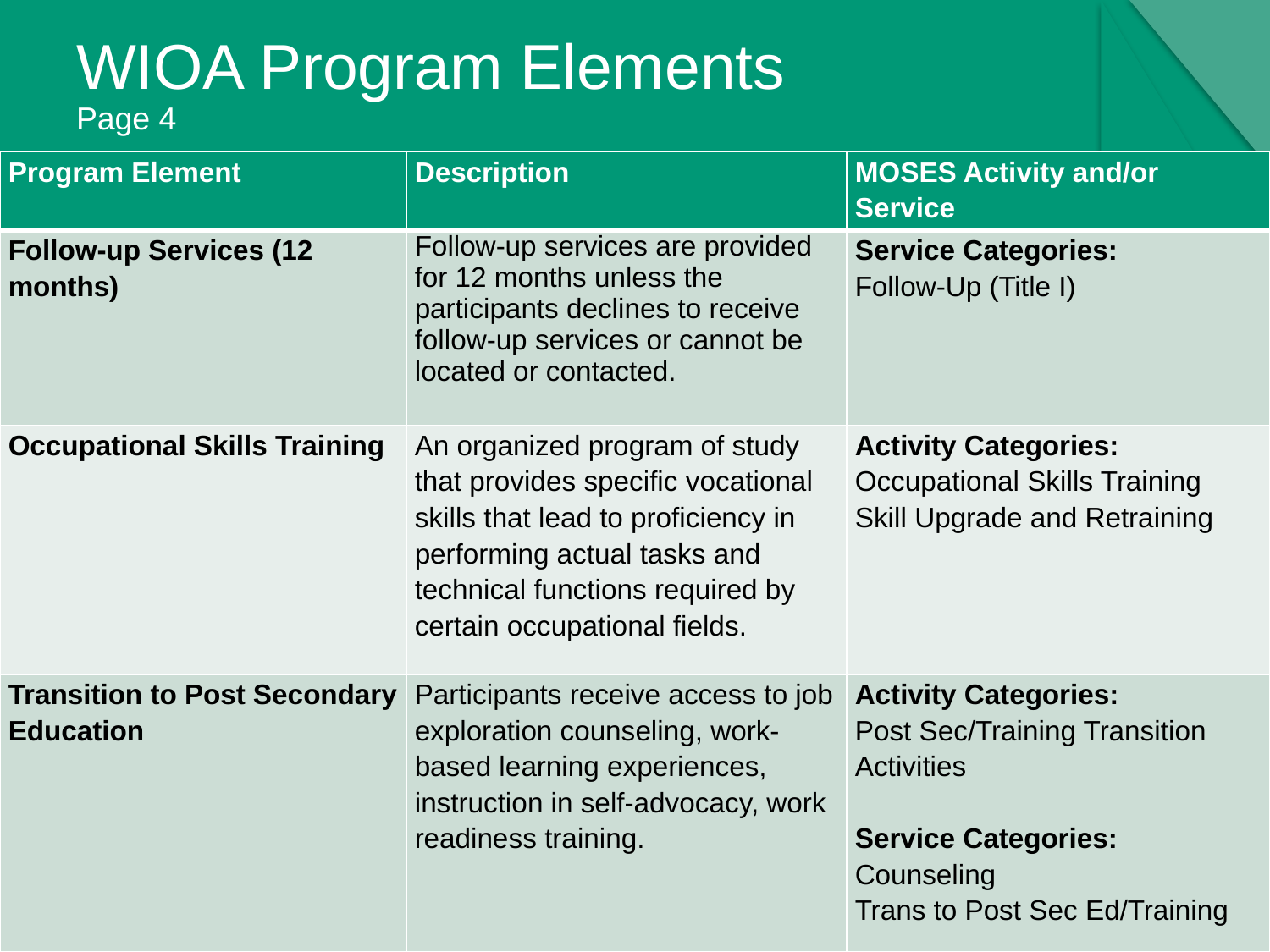

# WIOA Program Elements Page 4
| Program Element | Description | MOSES Activity and/or Service |
| --- | --- | --- |
| Follow-up Services (12 months) | Follow-up services are provided for 12 months unless the participants declines to receive follow-up services or cannot be located or contacted. | Service Categories: Follow-Up (Title I) |
| Occupational Skills Training | An organized program of study that provides specific vocational skills that lead to proficiency in performing actual tasks and technical functions required by certain occupational fields. | Activity Categories: Occupational Skills Training Skill Upgrade and Retraining |
| Transition to Post Secondary Education | Participants receive access to job exploration counseling, work-based learning experiences, instruction in self-advocacy, work readiness training. | Activity Categories: Post Sec/Training Transition Activities Service Categories: Counseling Trans to Post Sec Ed/Training |